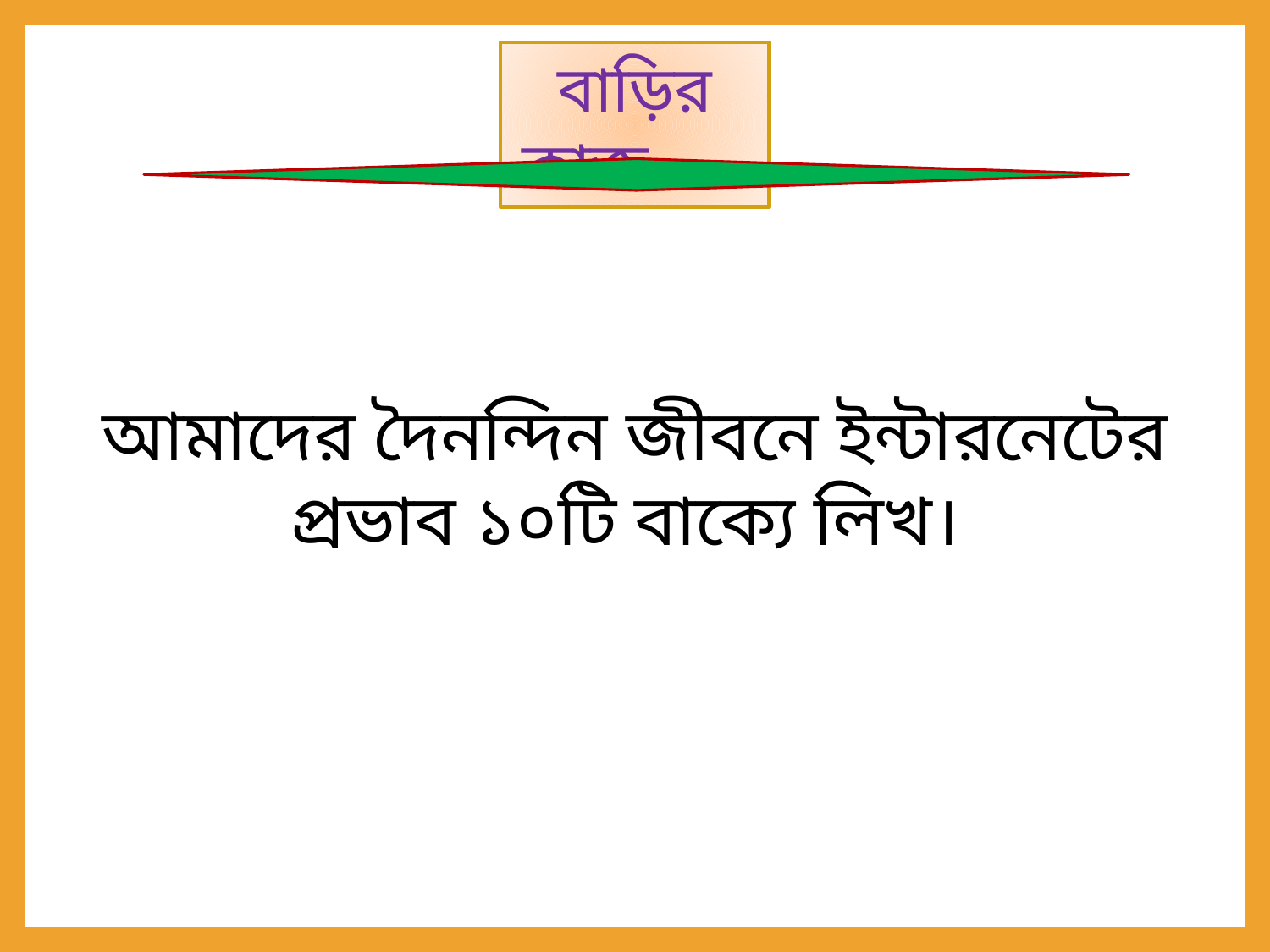

বাড়ির কাজ

আমাদের দৈনন্দিন জীবনে ইন্টারনেটের প্রভাব ১০টি বাক্যে লিখ।